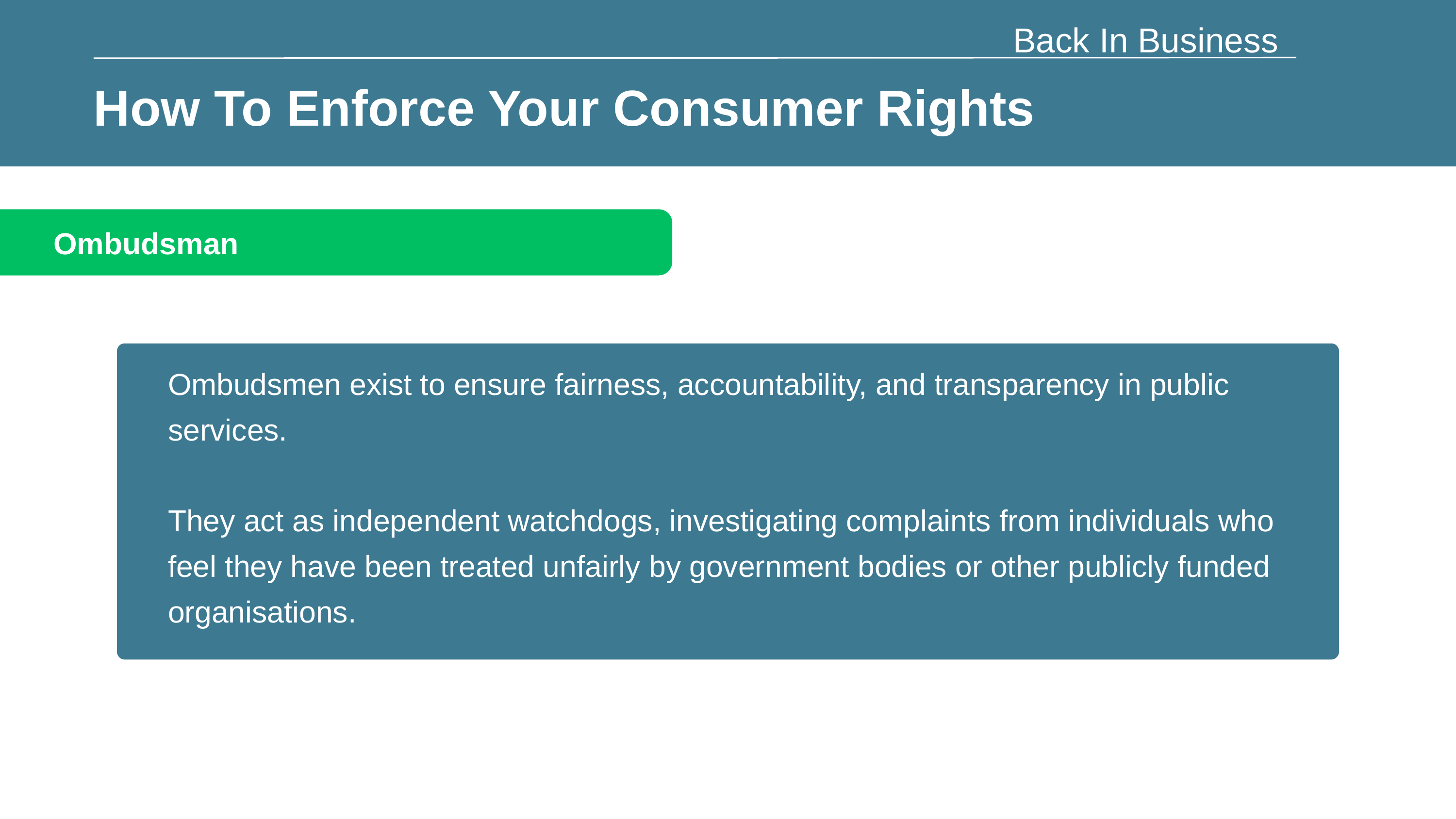

Back In Business

How To Enforce Your Consumer Rights

Ombudsman

Ombudsmen exist to ensure fairness, accountability, and transparency in public services.

They act as independent watchdogs, investigating complaints from individuals who feel they have been treated unfairly by government bodies or other publicly funded organisations.